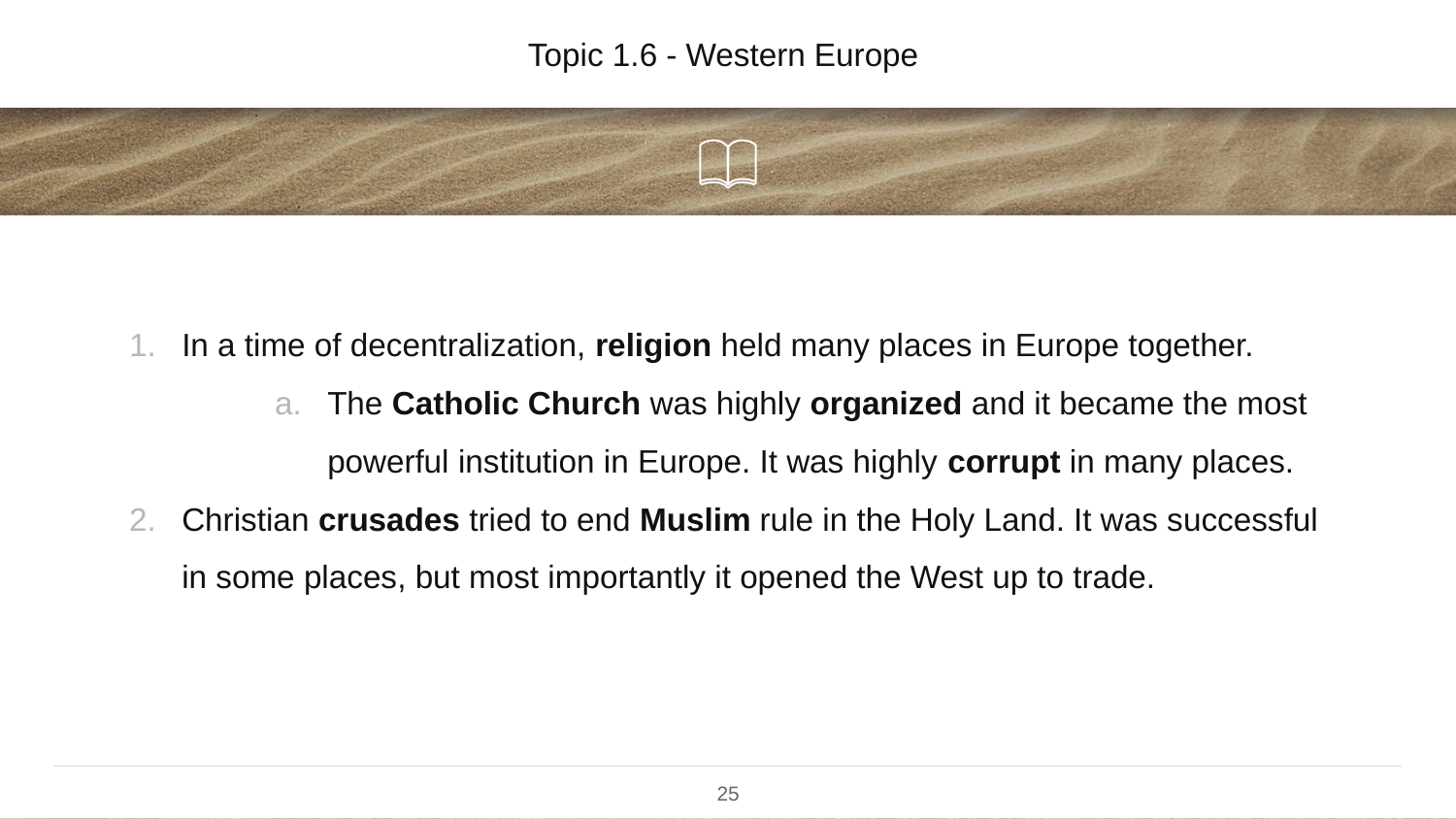

# Topic 1.6 - Western Europe

In a time of decentralization, religion held many places in Europe together.
The Catholic Church was highly organized and it became the most powerful institution in Europe. It was highly corrupt in many places.
Christian crusades tried to end Muslim rule in the Holy Land. It was successful in some places, but most importantly it opened the West up to trade.

25